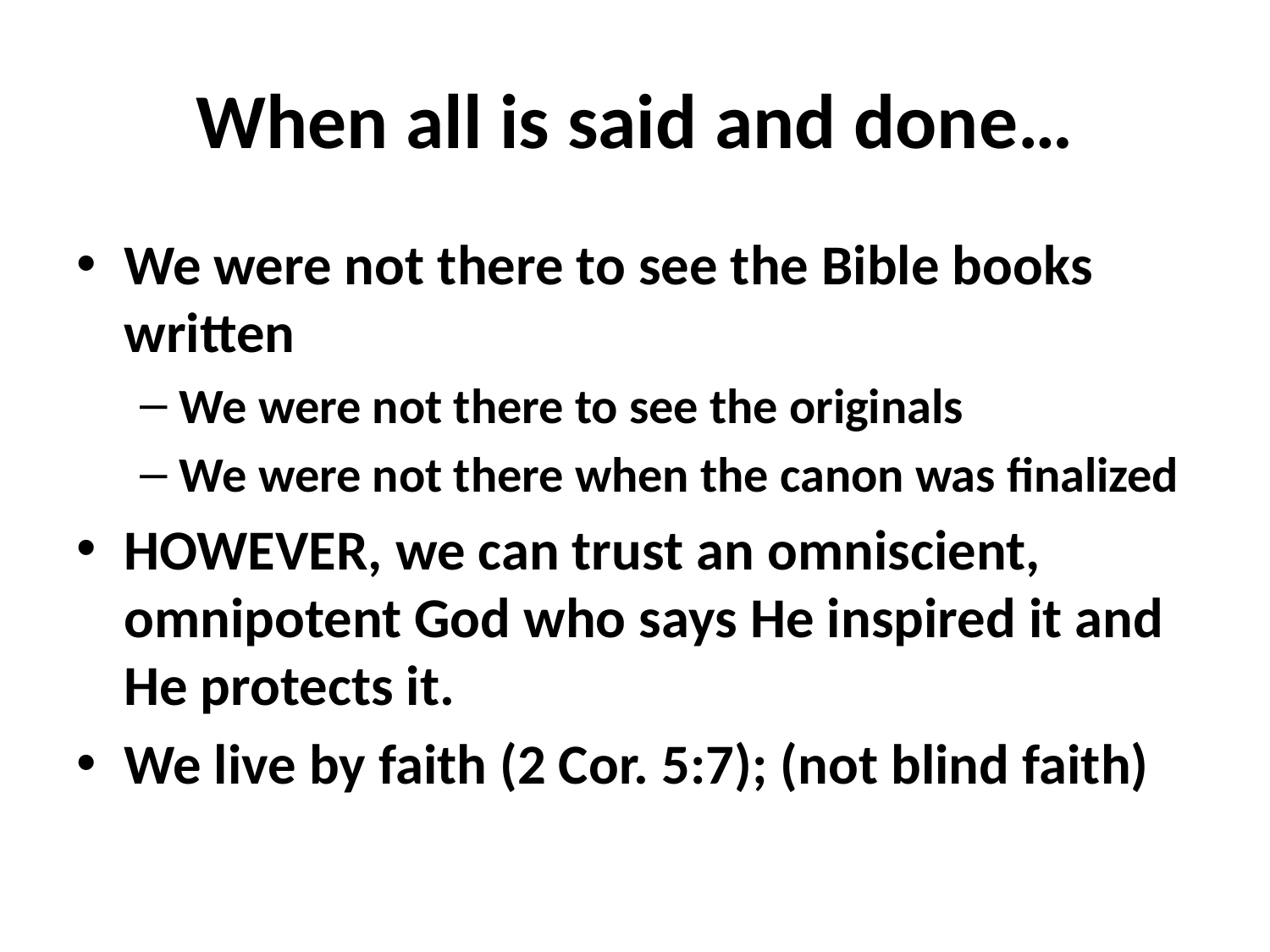

# When all is said and done…
We were not there to see the Bible books written
We were not there to see the originals
We were not there when the canon was finalized
HOWEVER, we can trust an omniscient, omnipotent God who says He inspired it and He protects it.
We live by faith (2 Cor. 5:7); (not blind faith)